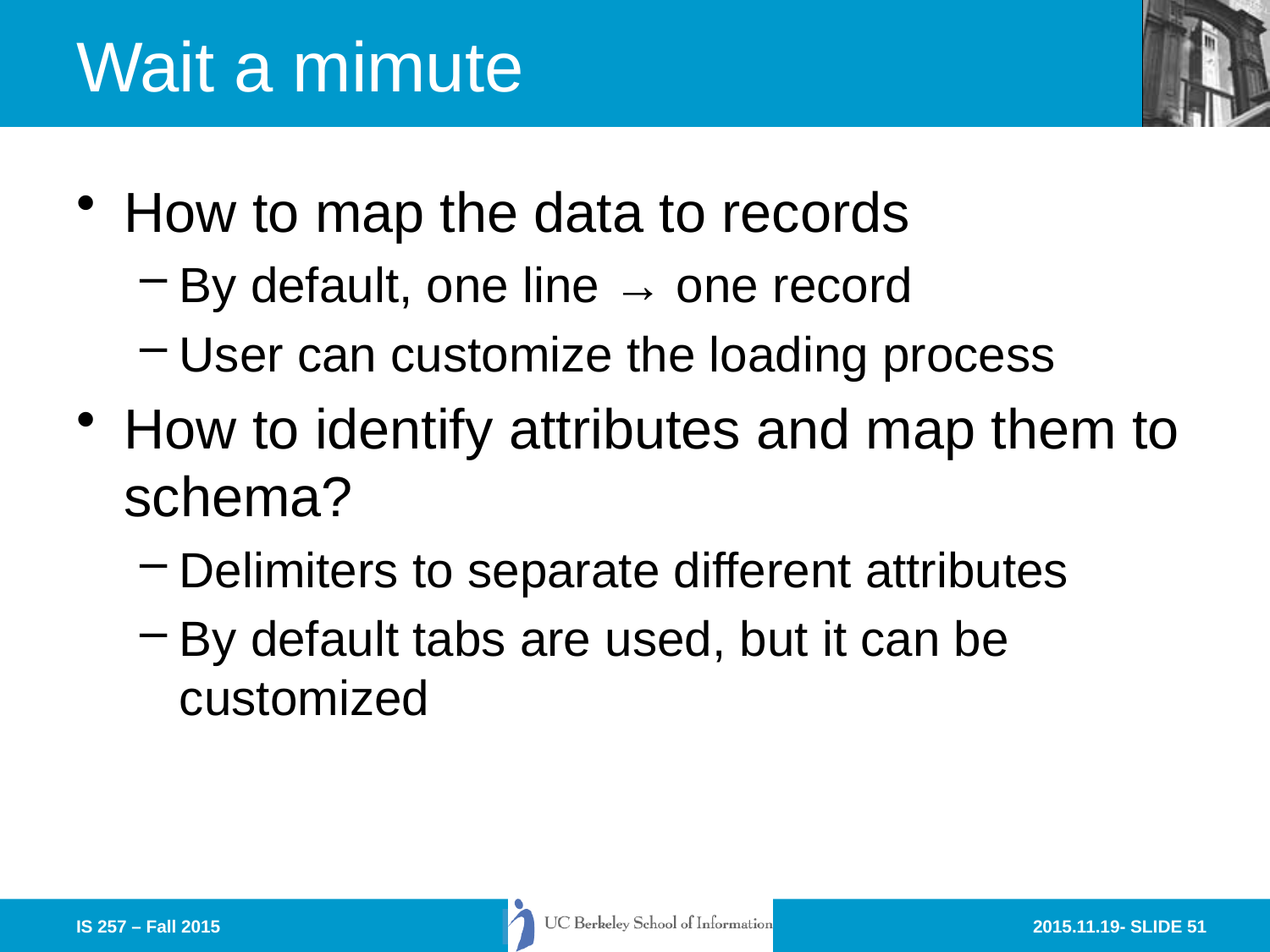

# Wait a mimute
How to map the data to records
By default, one line → one record
User can customize the loading process
How to identify attributes and map them to schema?
Delimiters to separate different attributes
By default tabs are used, but it can be  customized

IS 257 – Fall 2015